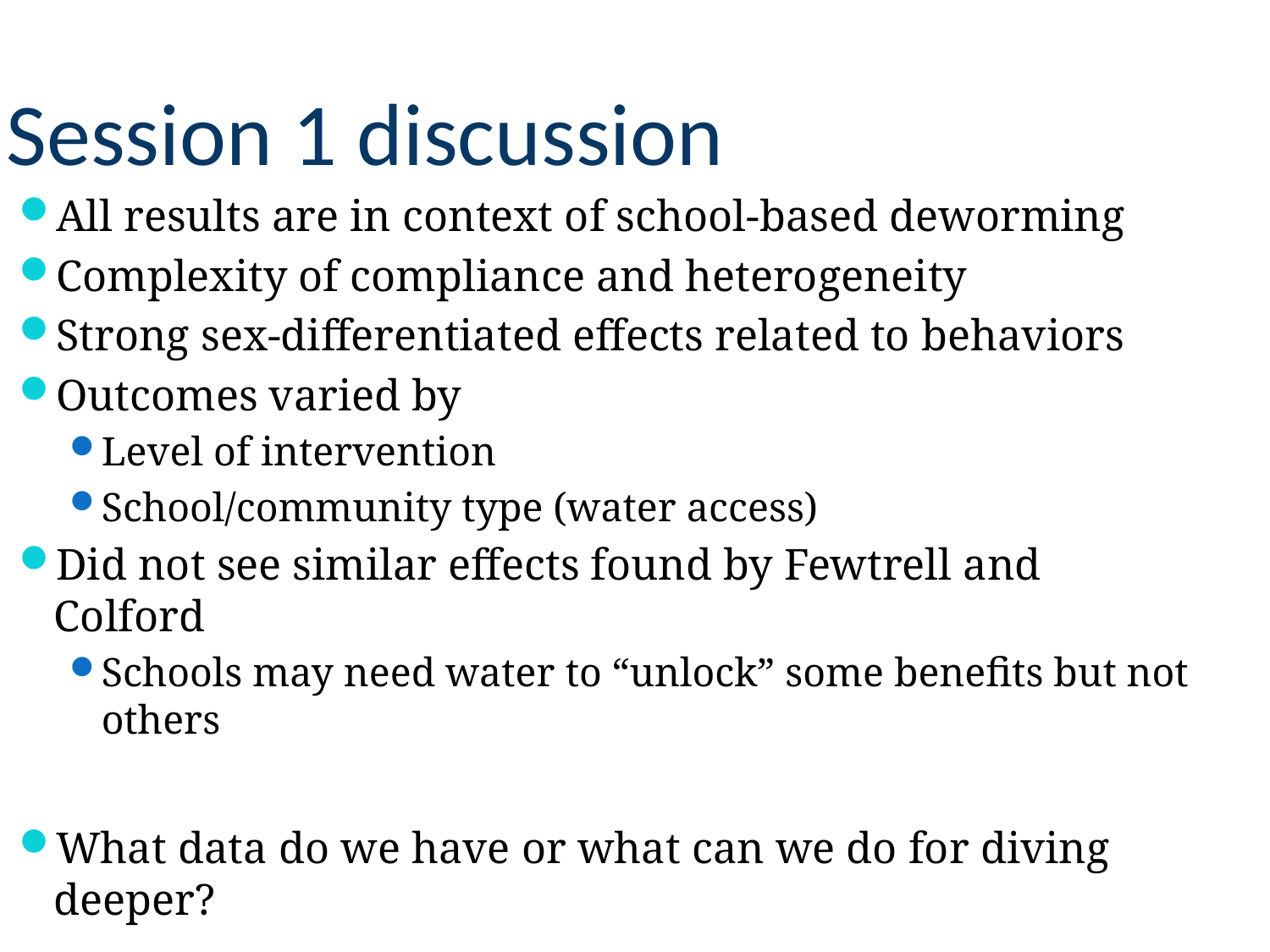

# Session 1 discussion
All results are in context of school-based deworming
Complexity of compliance and heterogeneity
Strong sex-differentiated effects related to behaviors
Outcomes varied by
Level of intervention
School/community type (water access)
Did not see similar effects found by Fewtrell and Colford
Schools may need water to “unlock” some benefits but not others

What data do we have or what can we do for diving deeper?